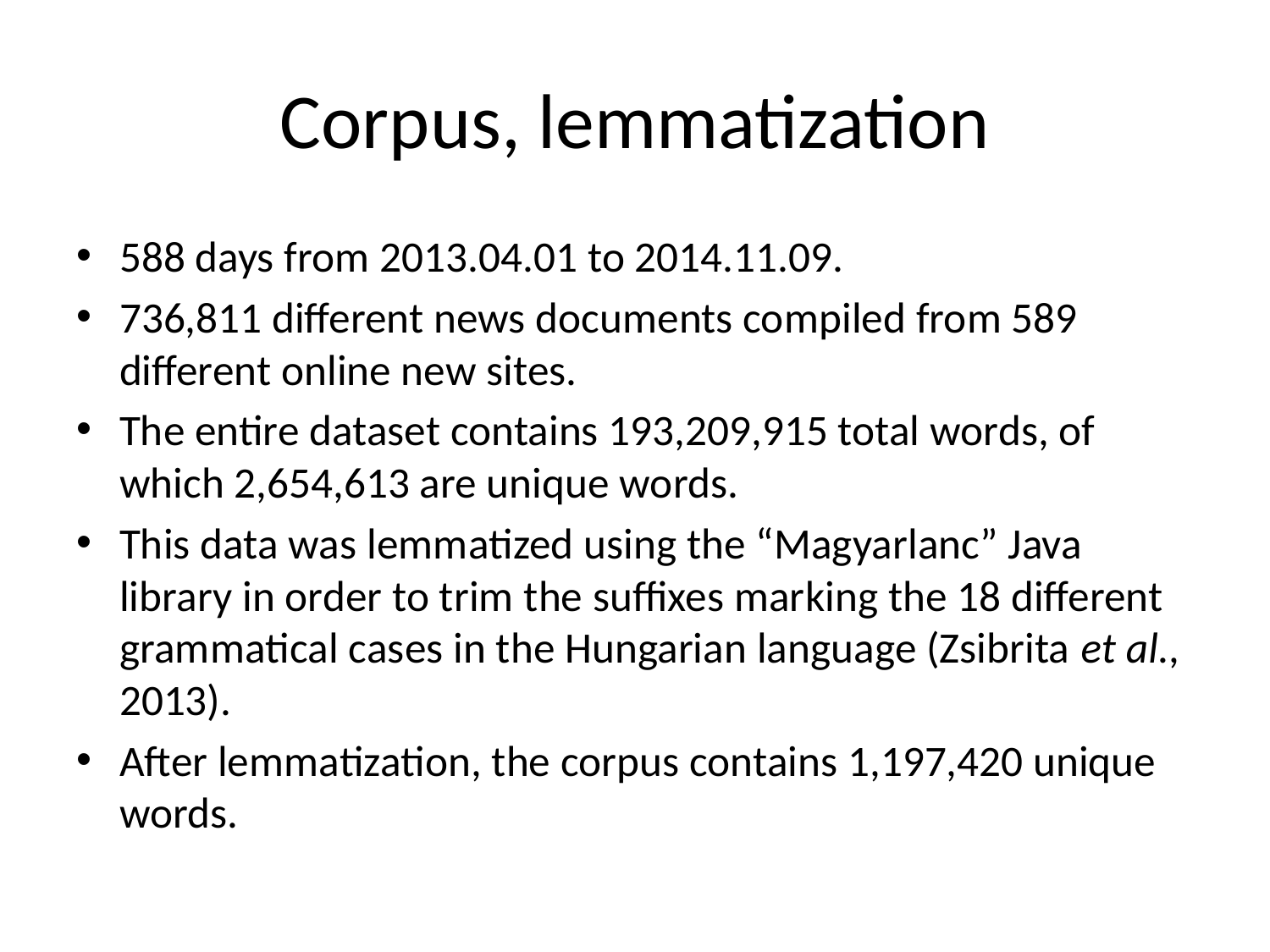

# Corpus, lemmatization
588 days from 2013.04.01 to 2014.11.09.
736,811 different news documents compiled from 589 different online new sites.
The entire dataset contains 193,209,915 total words, of which 2,654,613 are unique words.
This data was lemmatized using the “Magyarlanc” Java library in order to trim the suffixes marking the 18 different grammatical cases in the Hungarian language (Zsibrita et al., 2013).
After lemmatization, the corpus contains 1,197,420 unique words.